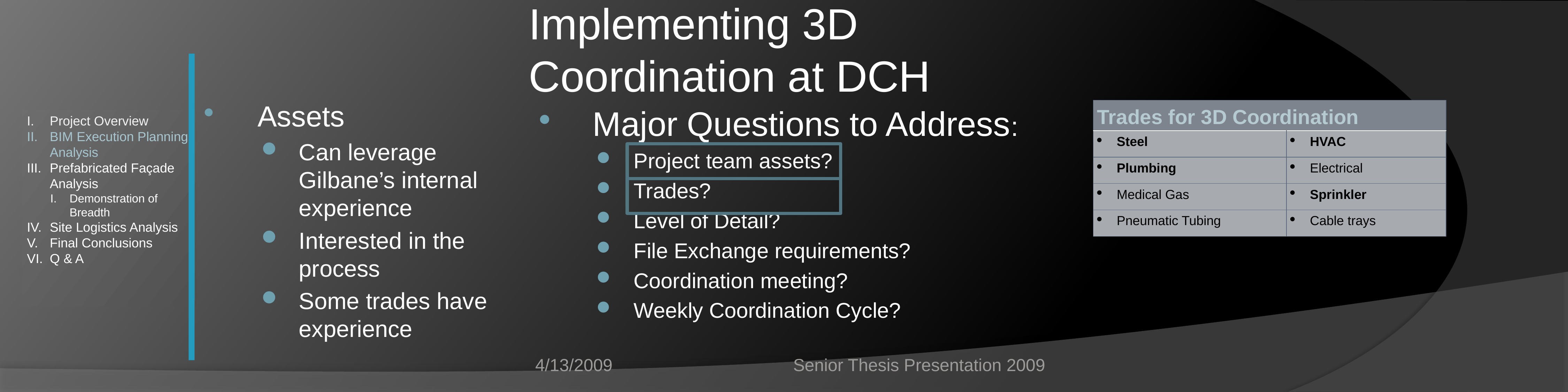

# Implementing 3D Coordination at DCH
Project Overview
BIM Execution Planning Analysis
Prefabricated Façade Analysis
Demonstration of Breadth
Site Logistics Analysis
Final Conclusions
Q & A

Assets
Can leverage Gilbane’s internal experience
Interested in the process
Some trades have experience
Major Questions to Address:
Project team assets?
Trades?
Level of Detail?
File Exchange requirements?
Coordination meeting?
Weekly Coordination Cycle?
| Trades for 3D Coordination |  |
| --- | --- |
| Steel | HVAC |
| Plumbing | Electrical |
| Medical Gas | Sprinkler |
| Pneumatic Tubing | Cable trays |

4/13/2009
Senior Thesis Presentation 2009